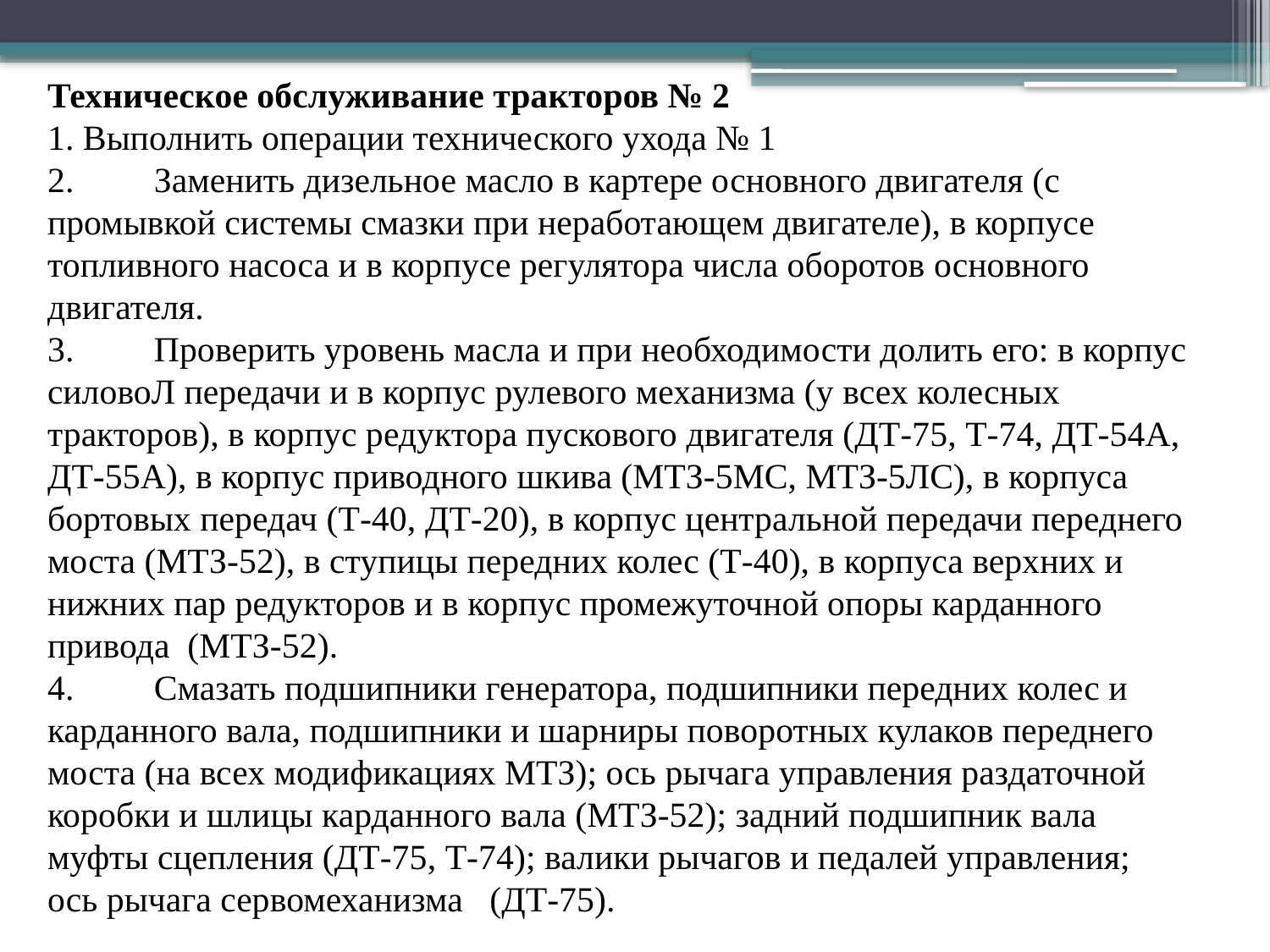

Техническое обслуживание тракторов № 2
1. Выполнить операции технического ухода № 1
2.         Заменить дизельное масло в картере основного двигателя (с промывкой системы смазки при неработающем двигателе), в корпусе топливного насоса и в корпусе регулятора числа оборотов основного двигателя.
3.         Проверить уровень масла и при необходимости долить его: в корпус силовоЛ передачи и в корпус рулевого механизма (у всех колесных тракторов), в корпус редуктора пускового двигателя (ДТ-75, Т-74, ДТ-54А, ДТ-55А), в корпус приводного шкива (МТЗ-5МС, МТЗ-5ЛС), в корпуса бортовых передач (Т-40, ДТ-20), в корпус центральной передачи переднего моста (МТЗ-52), в ступицы передних колес (Т-40), в корпуса верхних и нижних пар редукторов и в корпус промежуточной опоры карданного привода  (МТЗ-52).
4.         Смазать подшипники генератора, подшипники передних колес и карданного вала, подшипники и шарниры поворотных кулаков переднего моста (на всех модификациях МТЗ); ось рычага управления раздаточной коробки и шлицы карданного вала (МТЗ-52); задний подшипник вала муфты сцепления (ДТ-75, Т-74); валики рычагов и педалей управления;  ось рычага сервомеханизма   (ДТ-75).